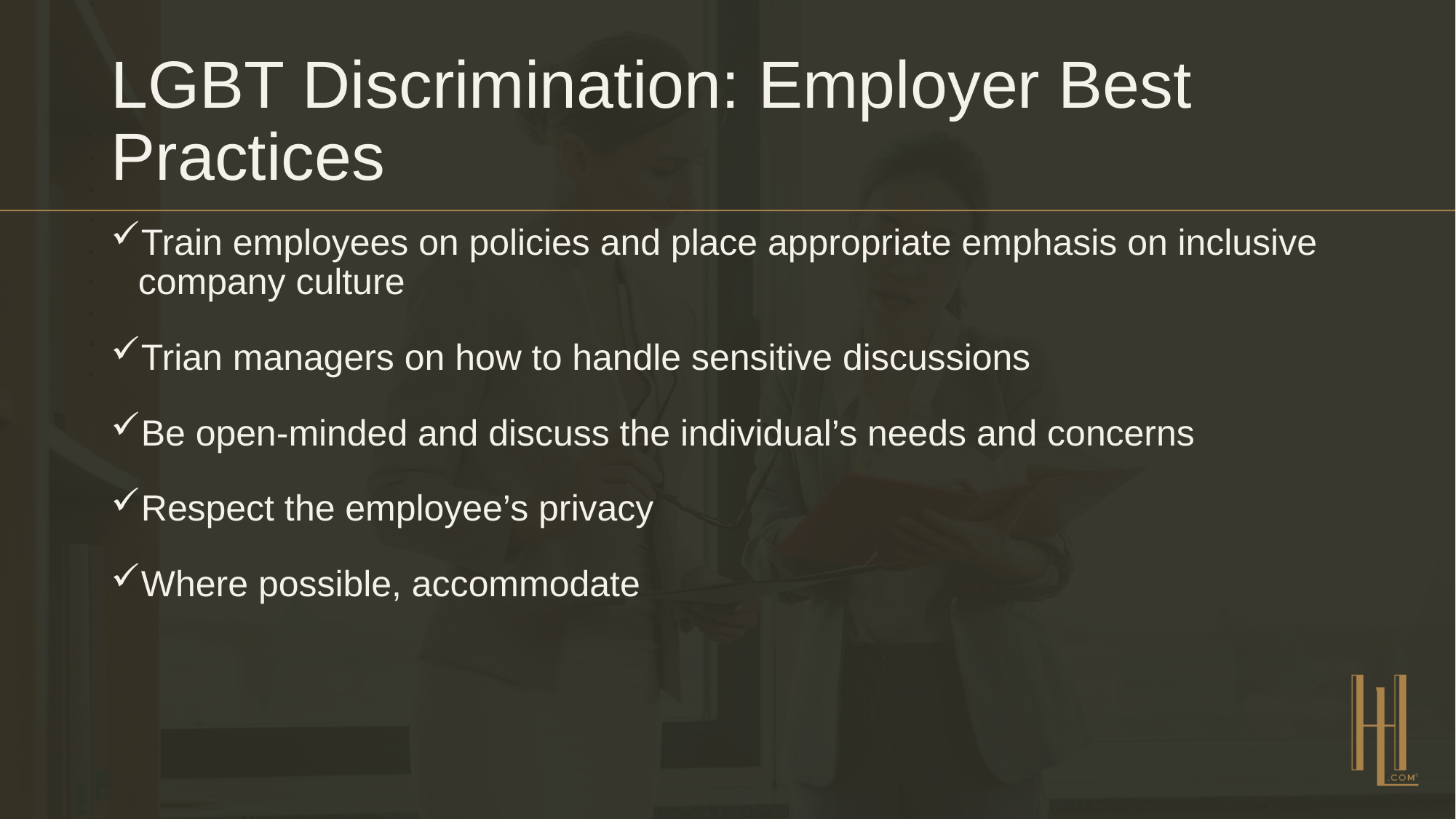

# LGBT Discrimination: Employer Best Practices
Train employees on policies and place appropriate emphasis on inclusive company culture
Trian managers on how to handle sensitive discussions
Be open-minded and discuss the individual’s needs and concerns
Respect the employee’s privacy
Where possible, accommodate